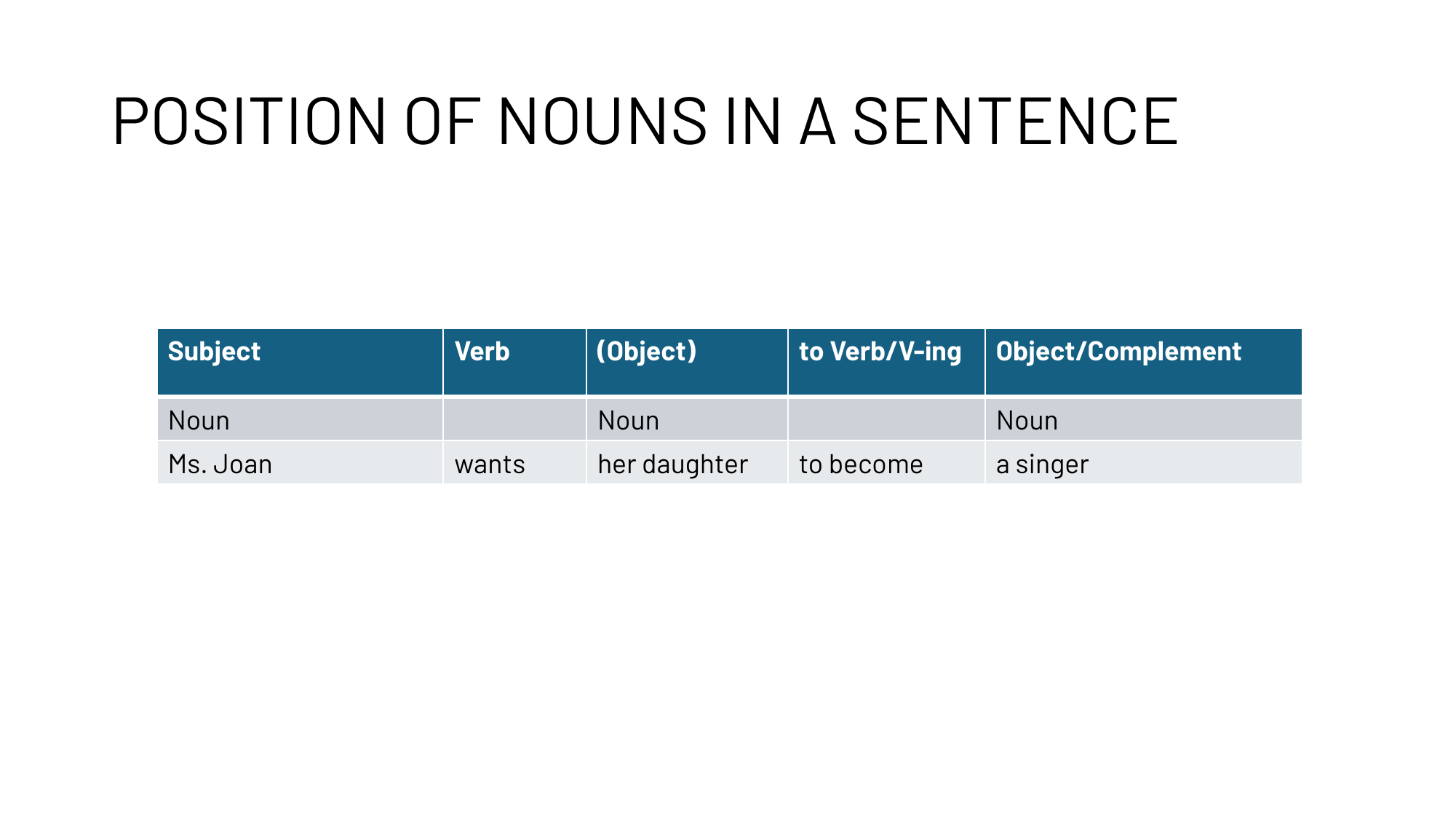

# POSITION OF NOUNS IN A SENTENCE

| Subject | Verb | (Object) | to Verb/V-ing | Object/Complement |
| --- | --- | --- | --- | --- |
| Noun |  | Noun |  | Noun |
| Ms. Joan | wants | her daughter | to become | a singer |